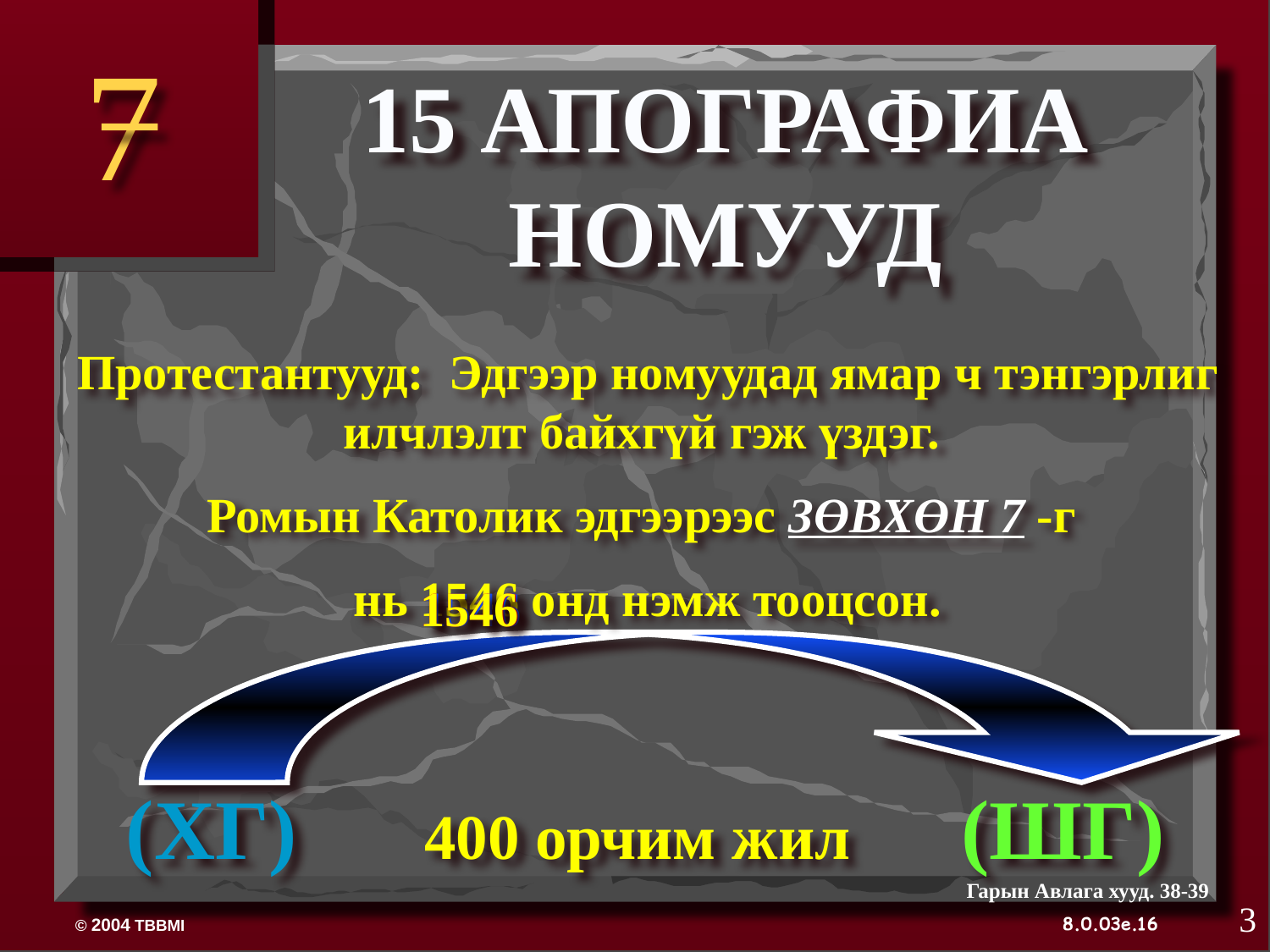

7

15 АПОГРАФИА НОМУУД
Протестантууд:  Эдгээр номуудад ямар ч тэнгэрлиг илчлэлт байхгүй гэж үздэг.
Ромын Католик эдгээрээс ЗӨВХӨН 7 -г
нь 1546 онд нэмж тооцсон.
1546
1546
1546

(ХГ)      400 орчим жил       (ШГ)
Гарын Авлага хууд. 38-39
3
16